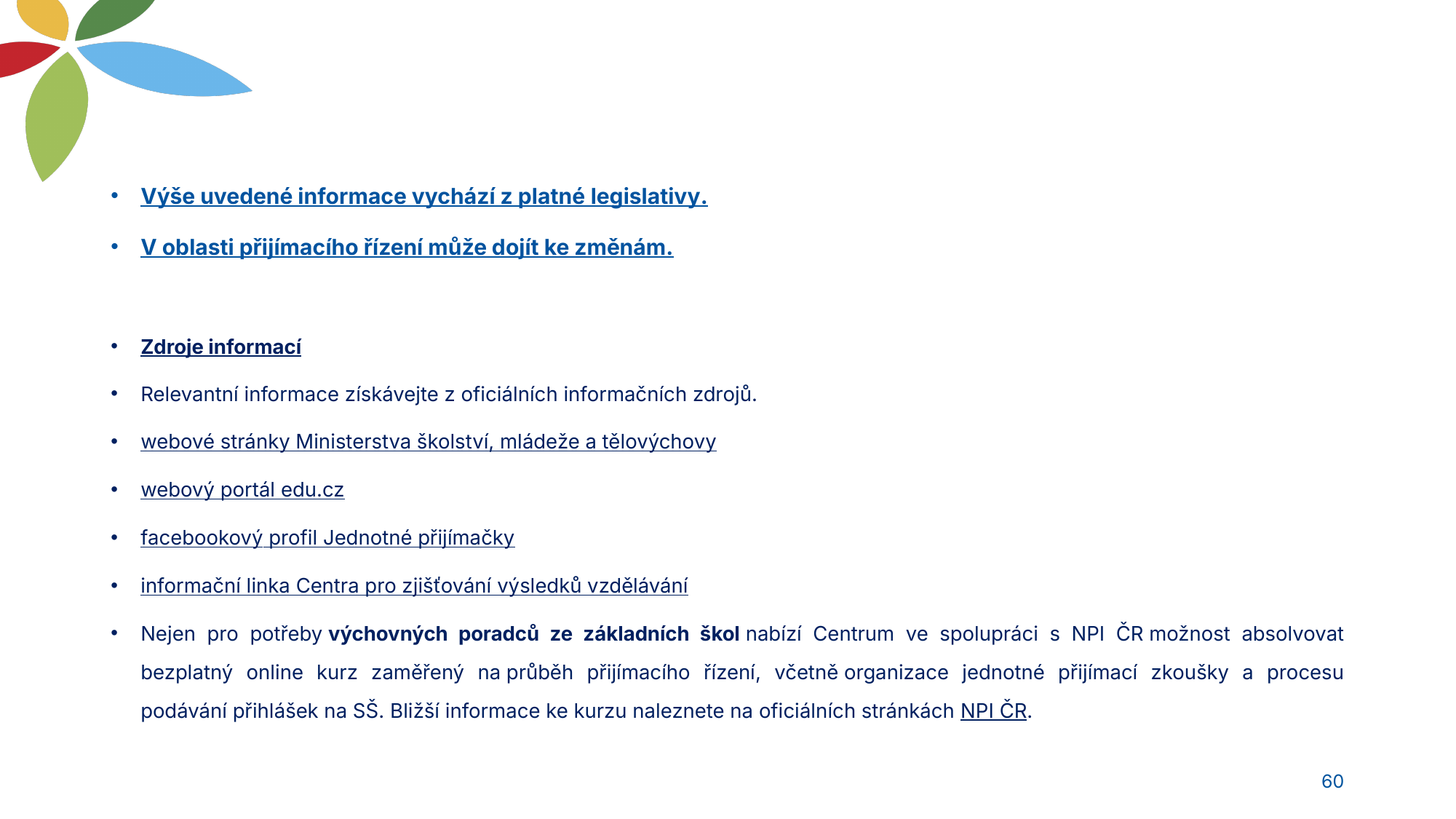

Výše uvedené informace vychází z platné legislativy.
V oblasti přijímacího řízení může dojít ke změnám.

Zdroje informací
Relevantní informace získávejte z oficiálních informačních zdrojů.
webové stránky Ministerstva školství, mládeže a tělovýchovy
webový portál edu.cz
facebookový profil Jednotné přijímačky
informační linka Centra pro zjišťování výsledků vzdělávání
Nejen pro potřeby výchovných poradců ze základních škol nabízí Centrum ve spolupráci s NPI ČR možnost absolvovat bezplatný online kurz zaměřený na průběh přijímacího řízení, včetně organizace jednotné přijímací zkoušky a procesu podávání přihlášek na SŠ. Bližší informace ke kurzu naleznete na oficiálních stránkách NPI ČR.

60